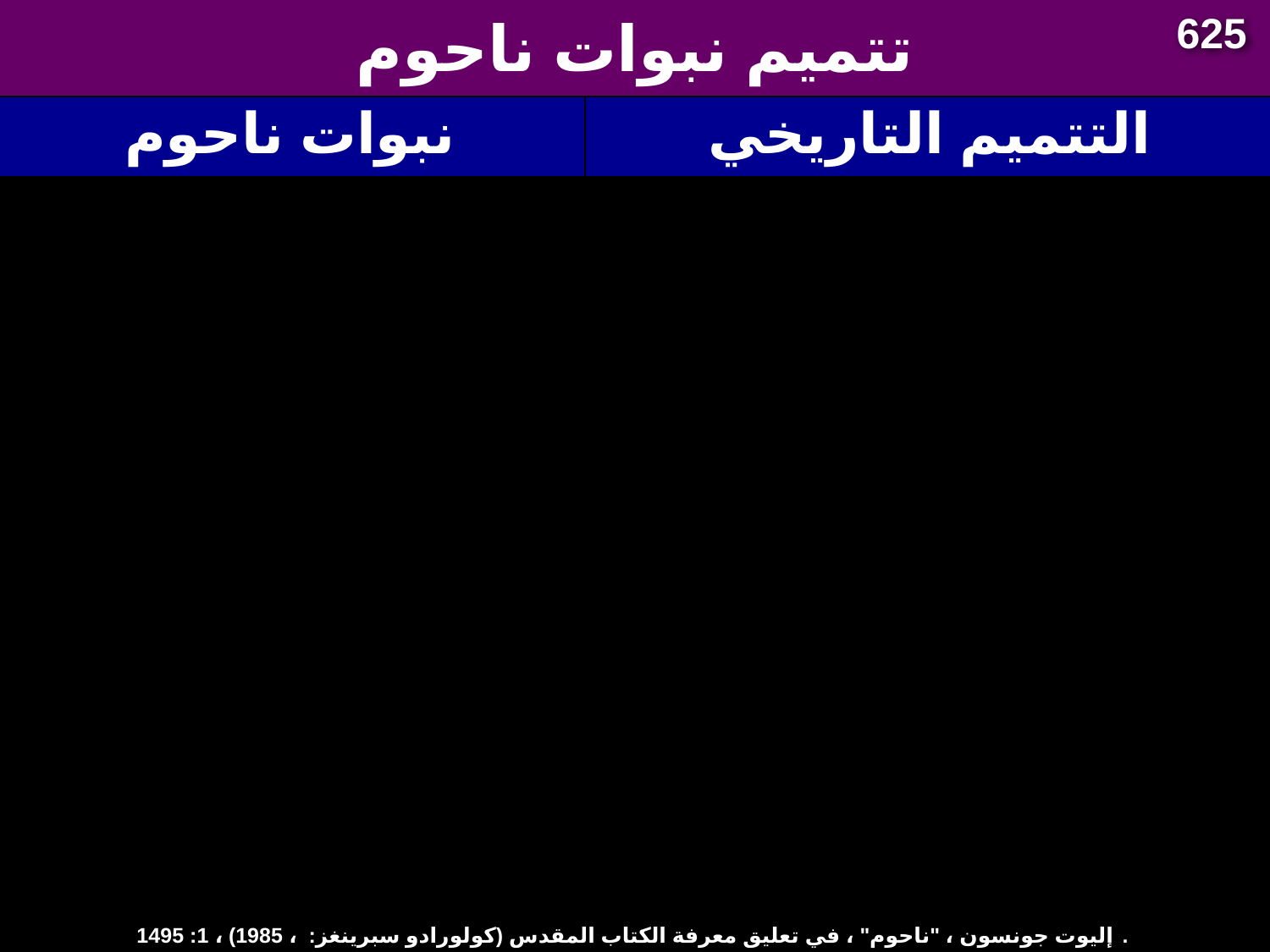

625
# تتميم نبوات ناحوم
| نبوات ناحوم | التتميم التاريخي |
| --- | --- |
| 10. ضباط نينوى سيضعفون ويهربون (3:17). | 10. يذكر التاريخ البابلي أن [جيش] آشور قد هجر [هرب من قبل] الملك (لوكينبيل، السجلات القديمة لآشور وبابل، 2: 420) |
إليوت جونسون ، "ناحوم" ، في تعليق معرفة الكتاب المقدس (كولورادو سبرينغز:  ، 1985) ، 1: 1495.